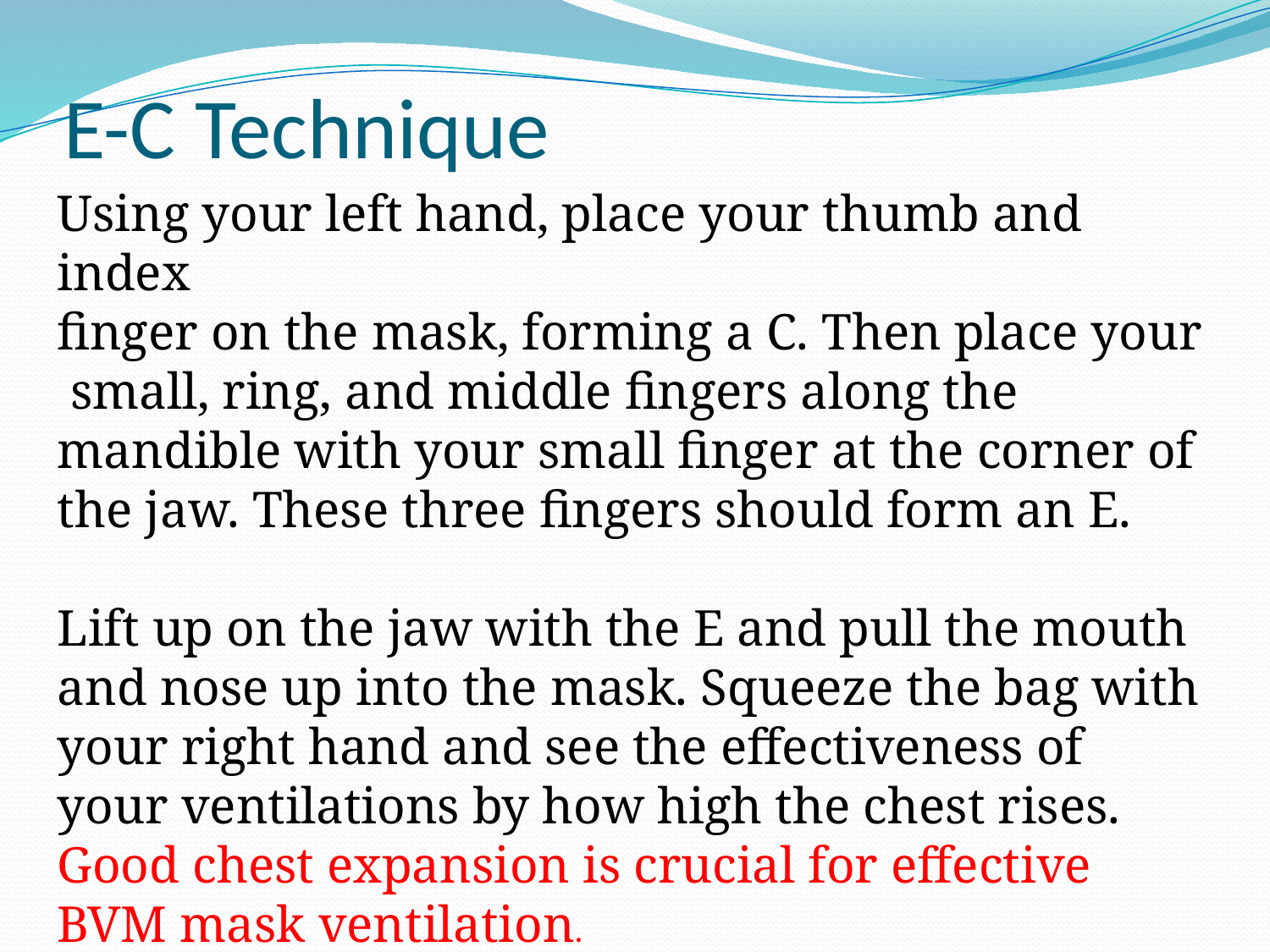

# E-C Technique
Using your left hand, place your thumb and index
finger on the mask, forming a C. Then place your  small, ring, and middle fingers along the mandible with your small finger at the corner of the jaw. These three fingers should form an E.

Lift up on the jaw with the E and pull the mouth and nose up into the mask. Squeeze the bag with your right hand and see the effectiveness of your ventilations by how high the chest rises. Good chest expansion is crucial for effective BVM mask ventilation.